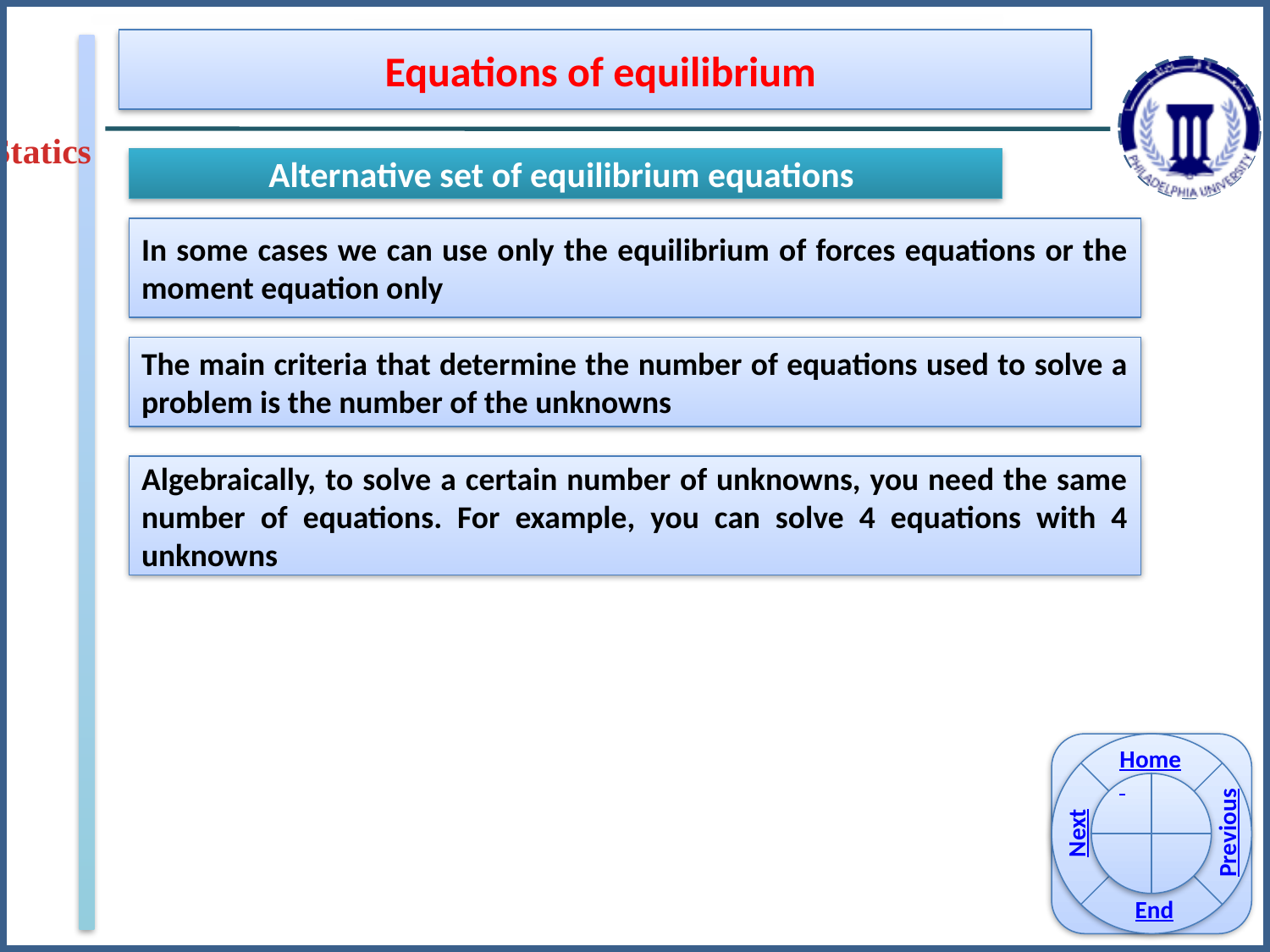

Equations of equilibrium

Statics
Alternative set of equilibrium equations
In some cases we can use only the equilibrium of forces equations or the moment equation only
The main criteria that determine the number of equations used to solve a problem is the number of the unknowns
Algebraically, to solve a certain number of unknowns, you need the same number of equations. For example, you can solve 4 equations with 4 unknowns

Home

Previous
Next
End